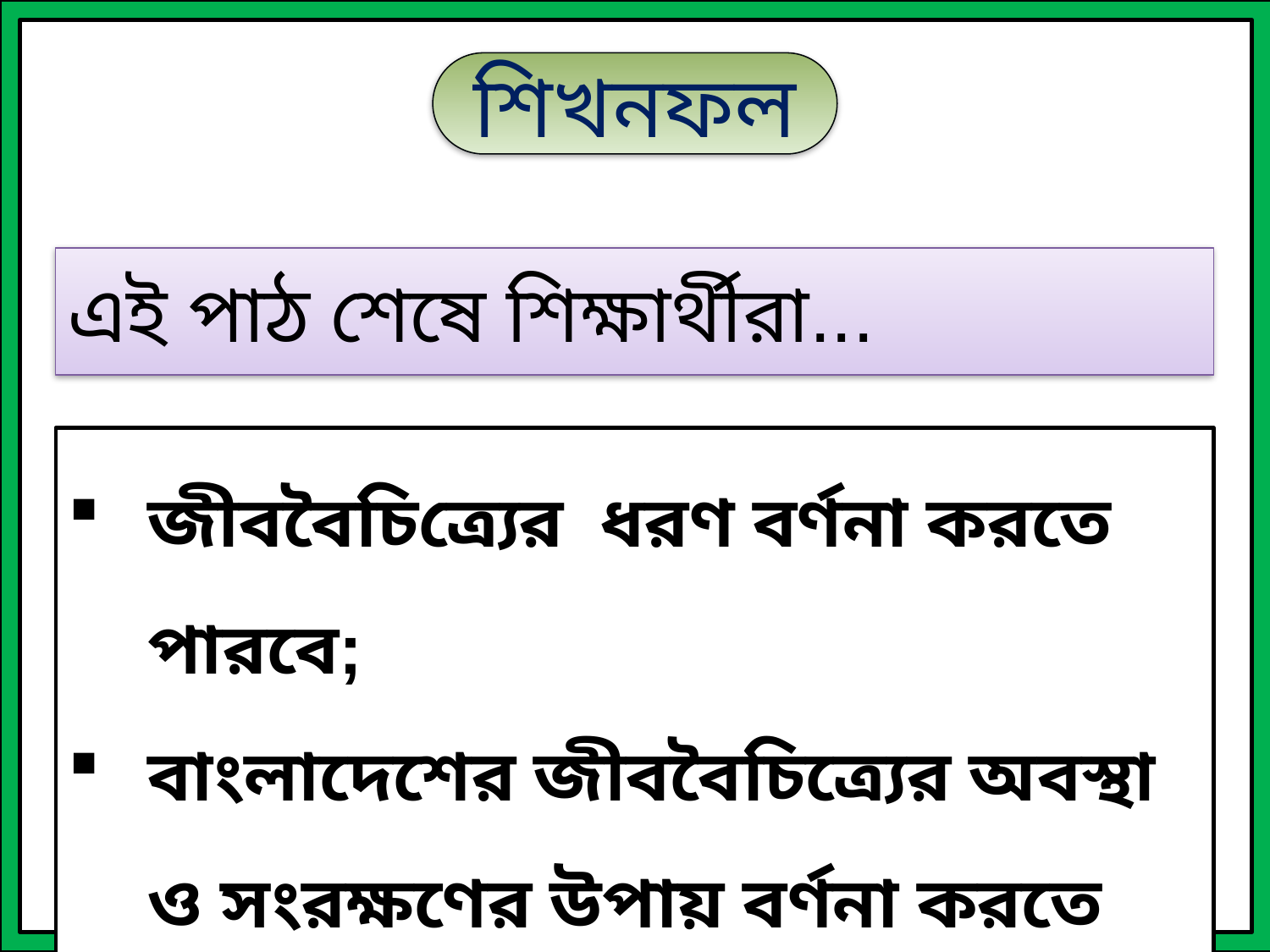

শিখনফল
এই পাঠ শেষে শিক্ষার্থীরা...
জীববৈচিত্র্যের  ধরণ বর্ণনা করতে পারবে;
বাংলাদেশের জীববৈচিত্র্যের অবস্থা ও সংরক্ষণের উপায় বর্ণনা করতে পারবে।